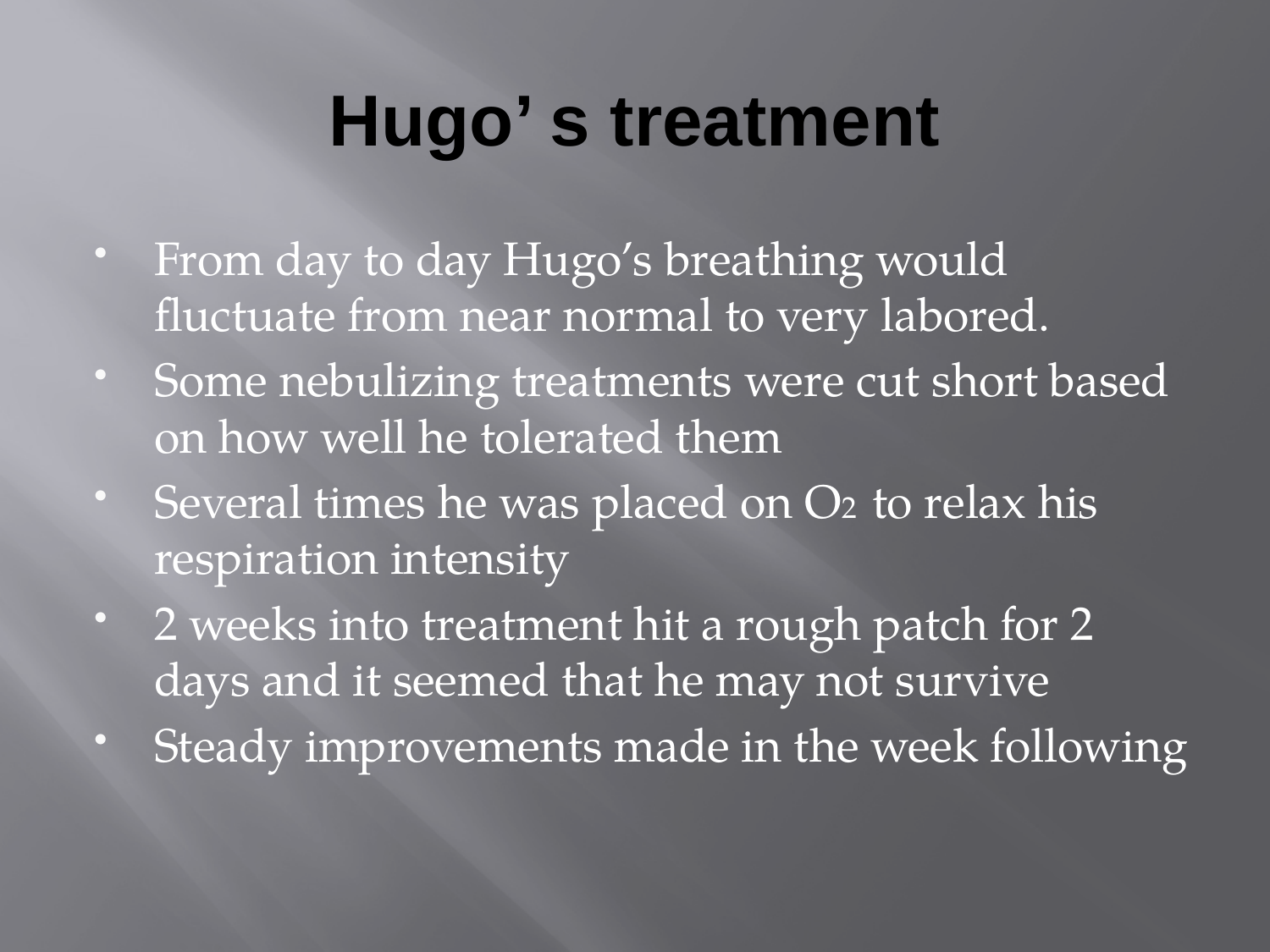

# Hugo’ s treatment
From day to day Hugo’s breathing would fluctuate from near normal to very labored.
Some nebulizing treatments were cut short based on how well he tolerated them
Several times he was placed on O2  to relax his respiration intensity
2 weeks into treatment hit a rough patch for 2 days and it seemed that he may not survive
Steady improvements made in the week following